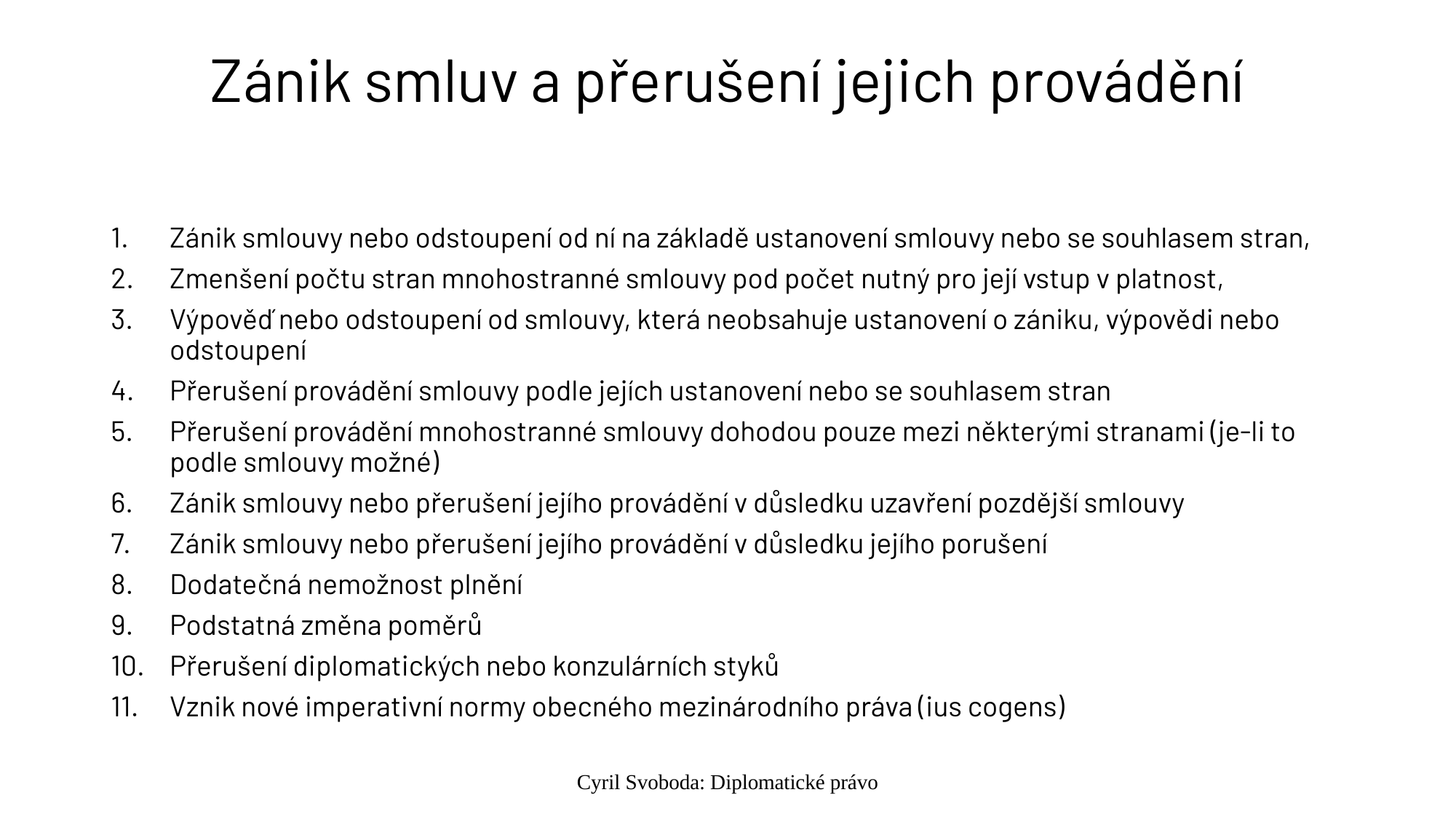

# Zánik smluv a přerušení jejich provádění
Zánik smlouvy nebo odstoupení od ní na základě ustanovení smlouvy nebo se souhlasem stran,
Zmenšení počtu stran mnohostranné smlouvy pod počet nutný pro její vstup v platnost,
Výpověď nebo odstoupení od smlouvy, která neobsahuje ustanovení o zániku, výpovědi nebo odstoupení
Přerušení provádění smlouvy podle jejích ustanovení nebo se souhlasem stran
Přerušení provádění mnohostranné smlouvy dohodou pouze mezi některými stranami (je-li to podle smlouvy možné)
Zánik smlouvy nebo přerušení jejího provádění v důsledku uzavření pozdější smlouvy
Zánik smlouvy nebo přerušení jejího provádění v důsledku jejího porušení
Dodatečná nemožnost plnění
Podstatná změna poměrů
Přerušení diplomatických nebo konzulárních styků
Vznik nové imperativní normy obecného mezinárodního práva (ius cogens)

Cyril Svoboda: Diplomatické právo